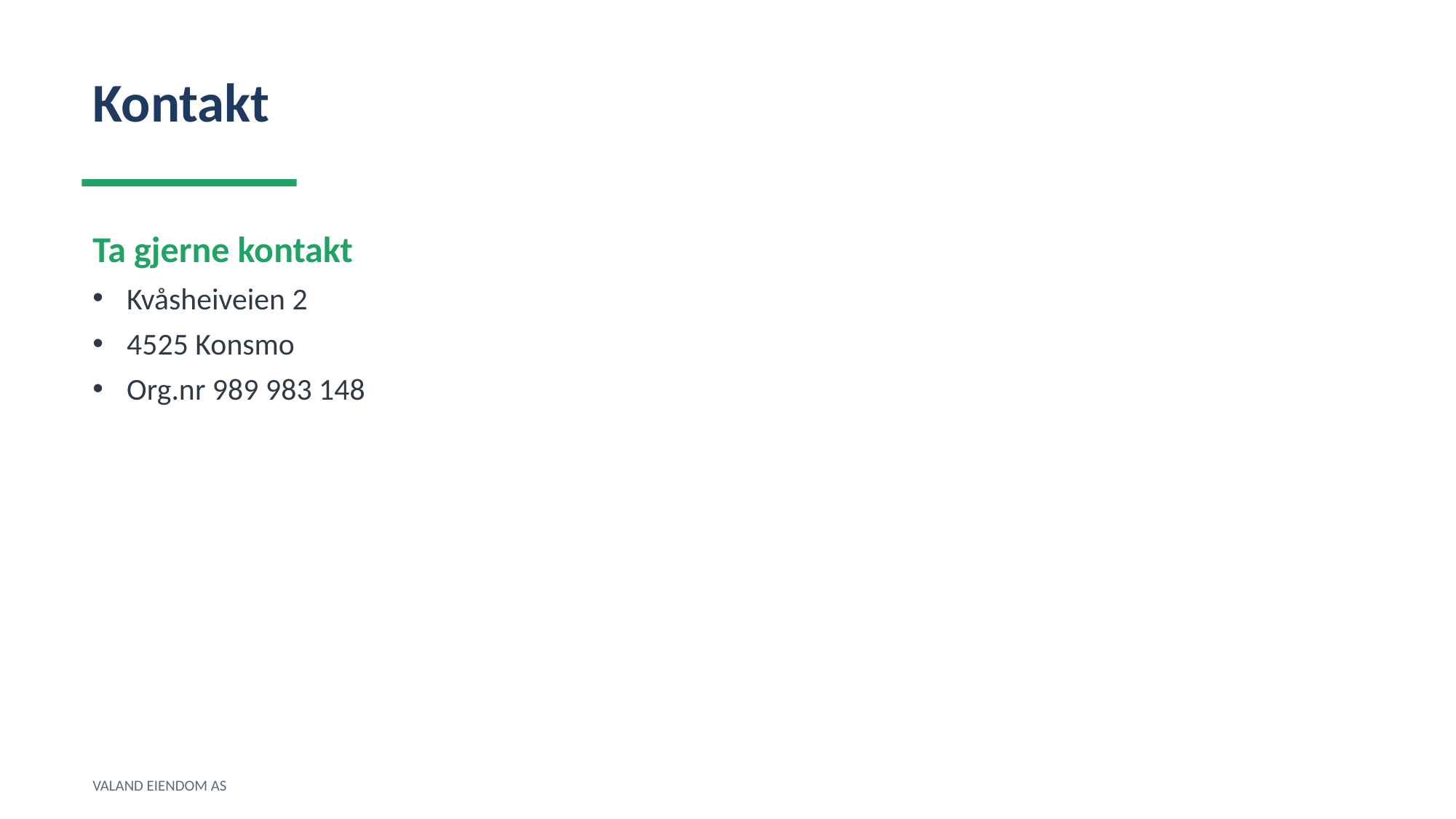

Kontakt

Ta gjerne kontakt
Kvåsheiveien 2
4525 Konsmo
Org.nr 989 983 148
VALAND EIENDOM AS